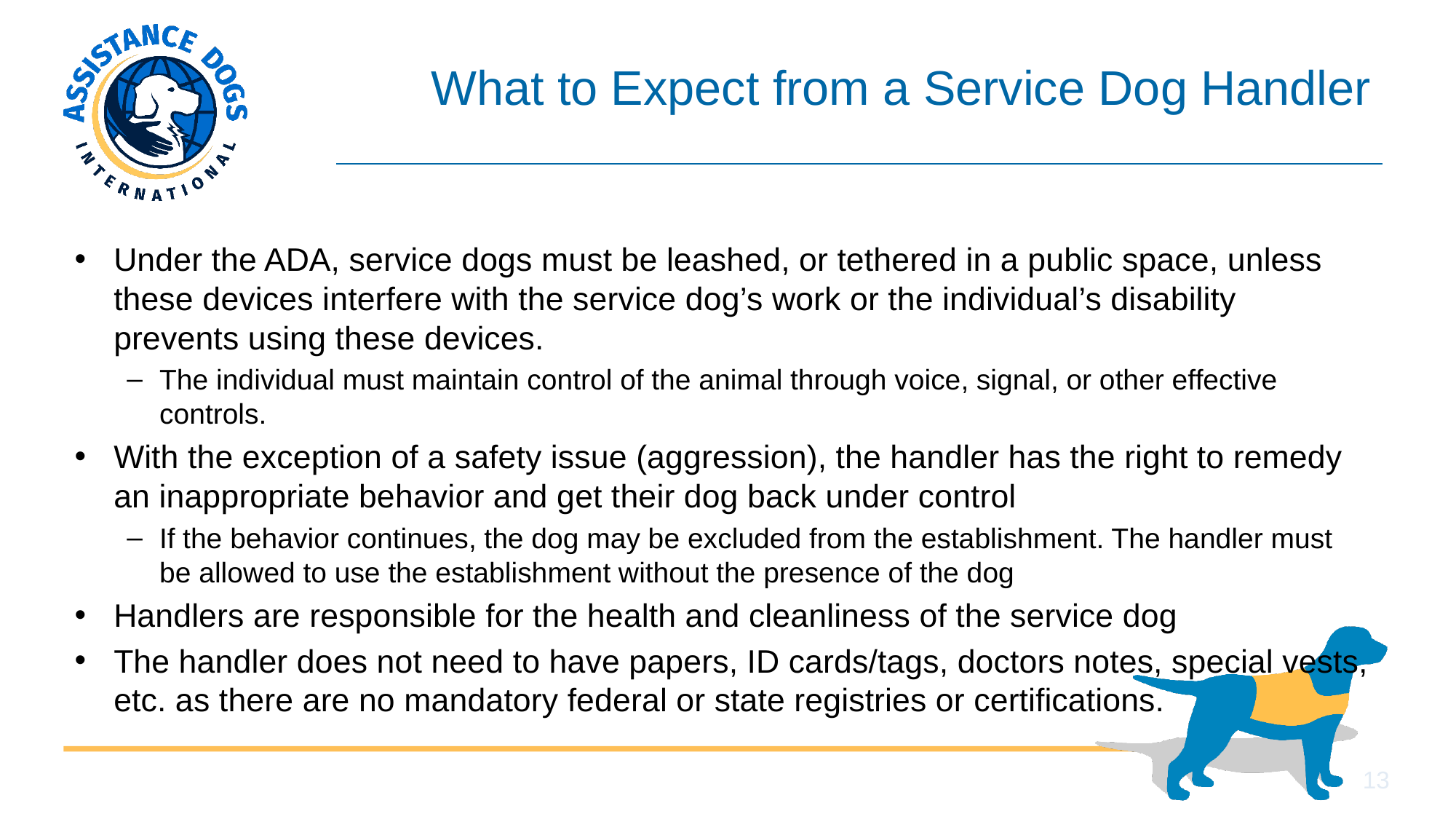

# What to Expect from a Service Dog Handler
Under the ADA, service dogs must be leashed, or tethered in a public space, unless these devices interfere with the service dog’s work or the individual’s disability prevents using these devices.
The individual must maintain control of the animal through voice, signal, or other effective controls.
With the exception of a safety issue (aggression), the handler has the right to remedy an inappropriate behavior and get their dog back under control
If the behavior continues, the dog may be excluded from the establishment. The handler must be allowed to use the establishment without the presence of the dog
Handlers are responsible for the health and cleanliness of the service dog
The handler does not need to have papers, ID cards/tags, doctors notes, special vests, etc. as there are no mandatory federal or state registries or certifications.

13